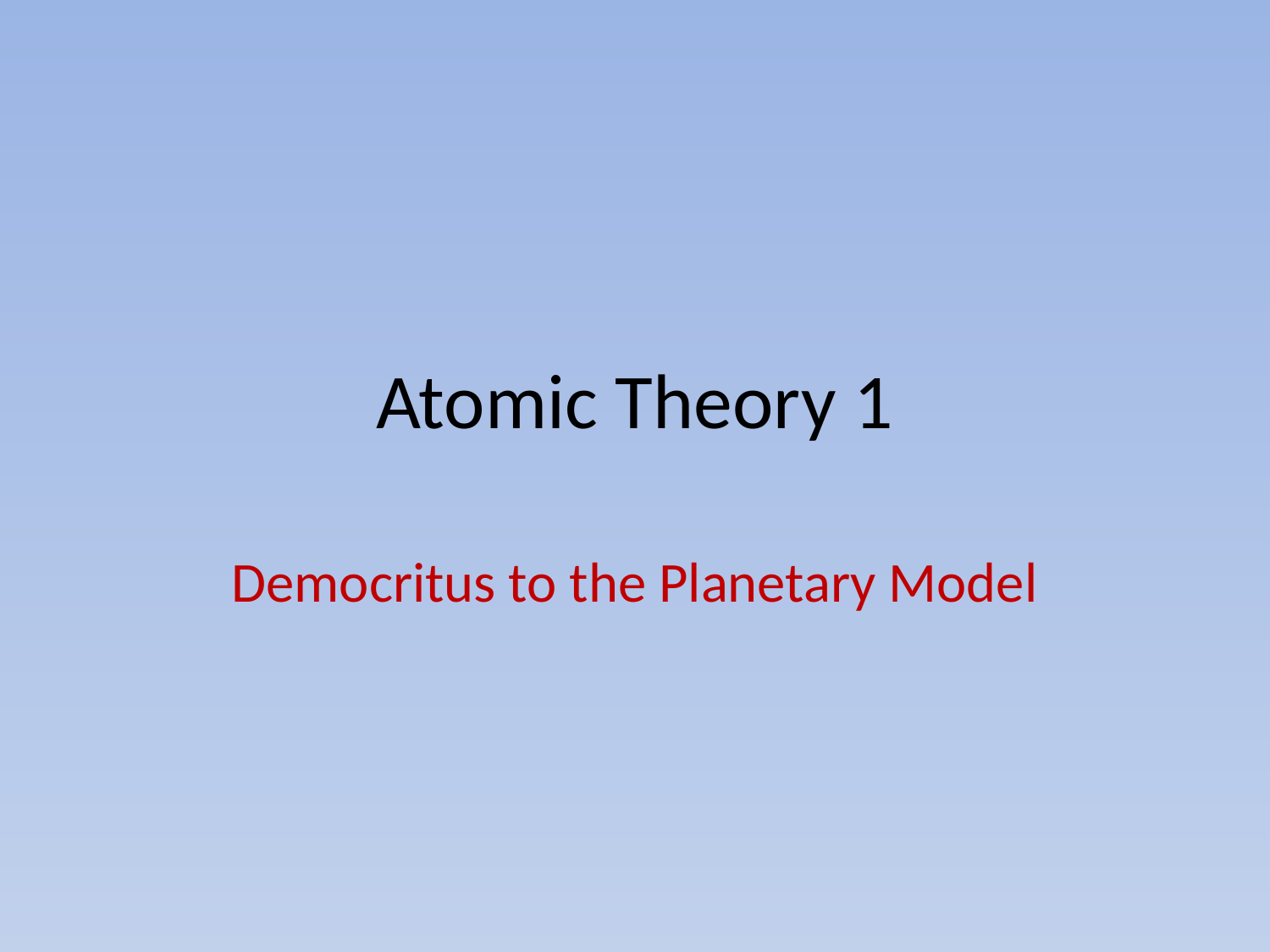

# Atomic Theory 1
Democritus to the Planetary Model